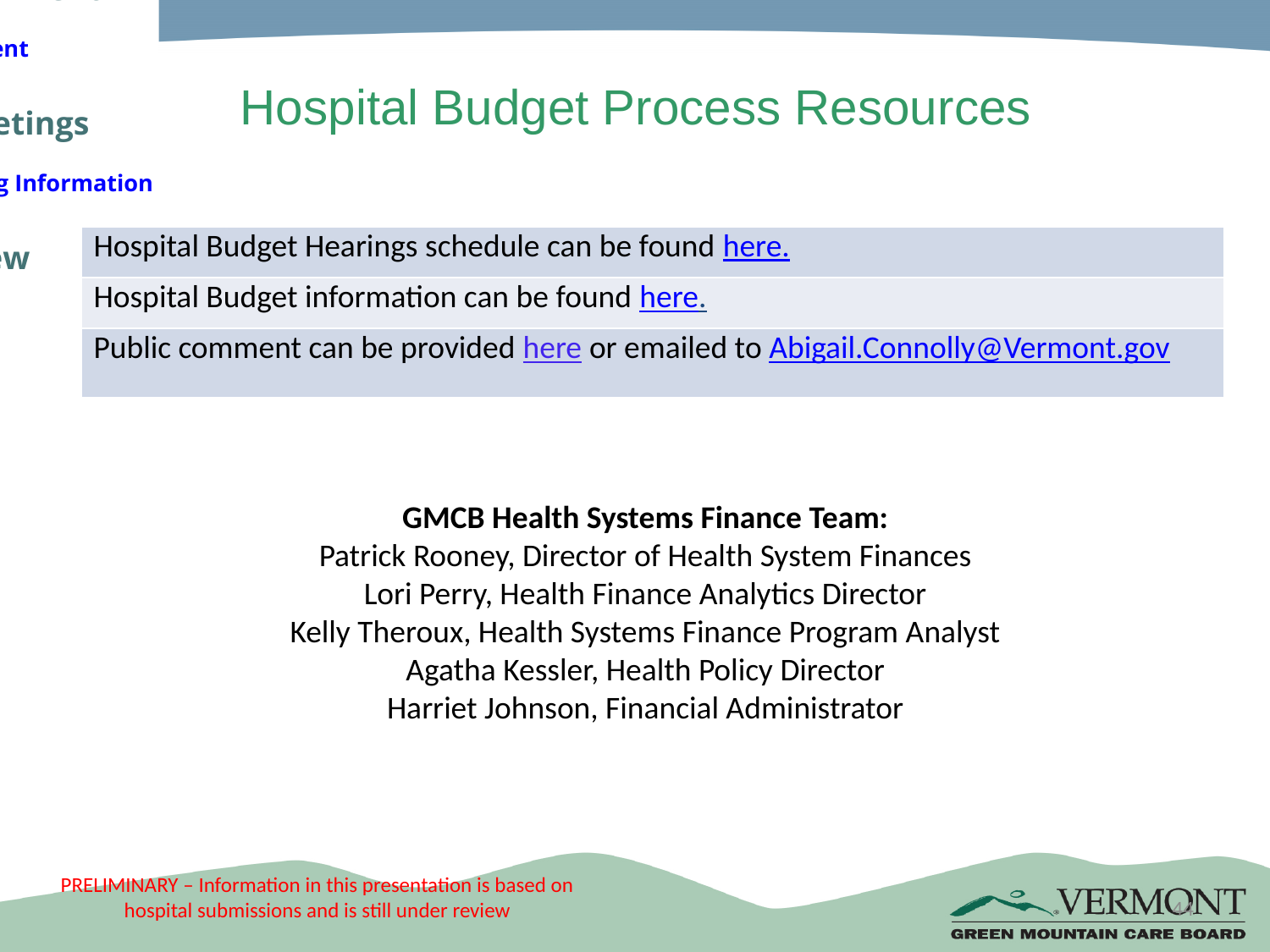

State of Vermont
Green Mountain Care Board

Search form
Search

Contact Button
Contact

Public Comment

Public Comment

GMCB Meetings

Board Meeting Information

What's New

What's New

# Hospital Budget Process Resources

| Hospital Budget Hearings schedule can be found here. |
| --- |
| Hospital Budget information can be found here. |
| Public comment can be provided here or emailed to Abigail.Connolly@Vermont.gov |
GMCB Health Systems Finance Team:
Patrick Rooney, Director of Health System Finances
Lori Perry, Health Finance Analytics Director
Kelly Theroux, Health Systems Finance Program Analyst
Agatha Kessler, Health Policy Director
Harriet Johnson, Financial Administrator

44